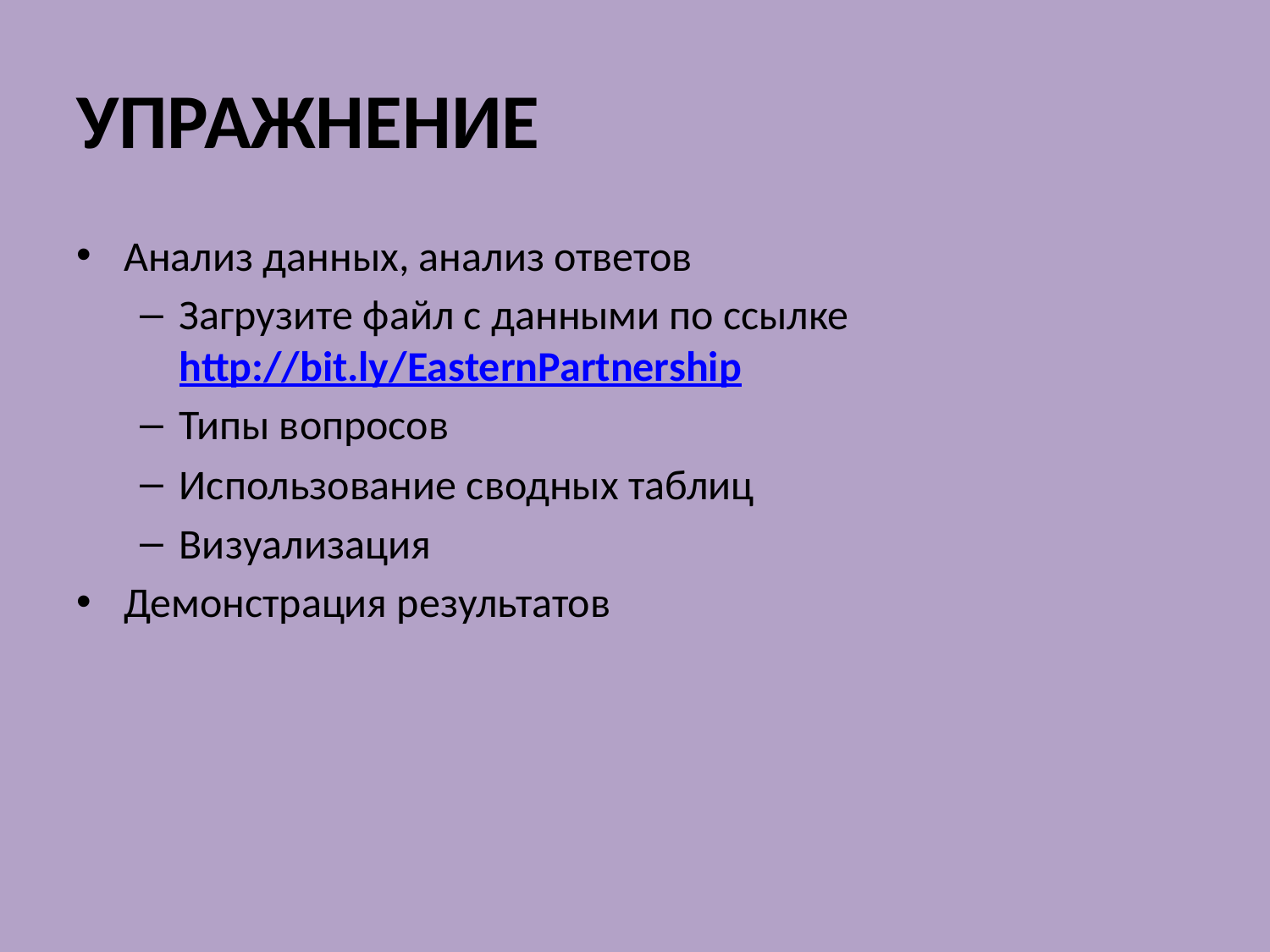

# УПРАЖНЕНИЕ
Анализ данных, анализ ответов
Загрузите файл с данными по ссылке http://bit.ly/EasternPartnership
Типы вопросов
Использование сводных таблиц
Визуализация
Демонстрация результатов